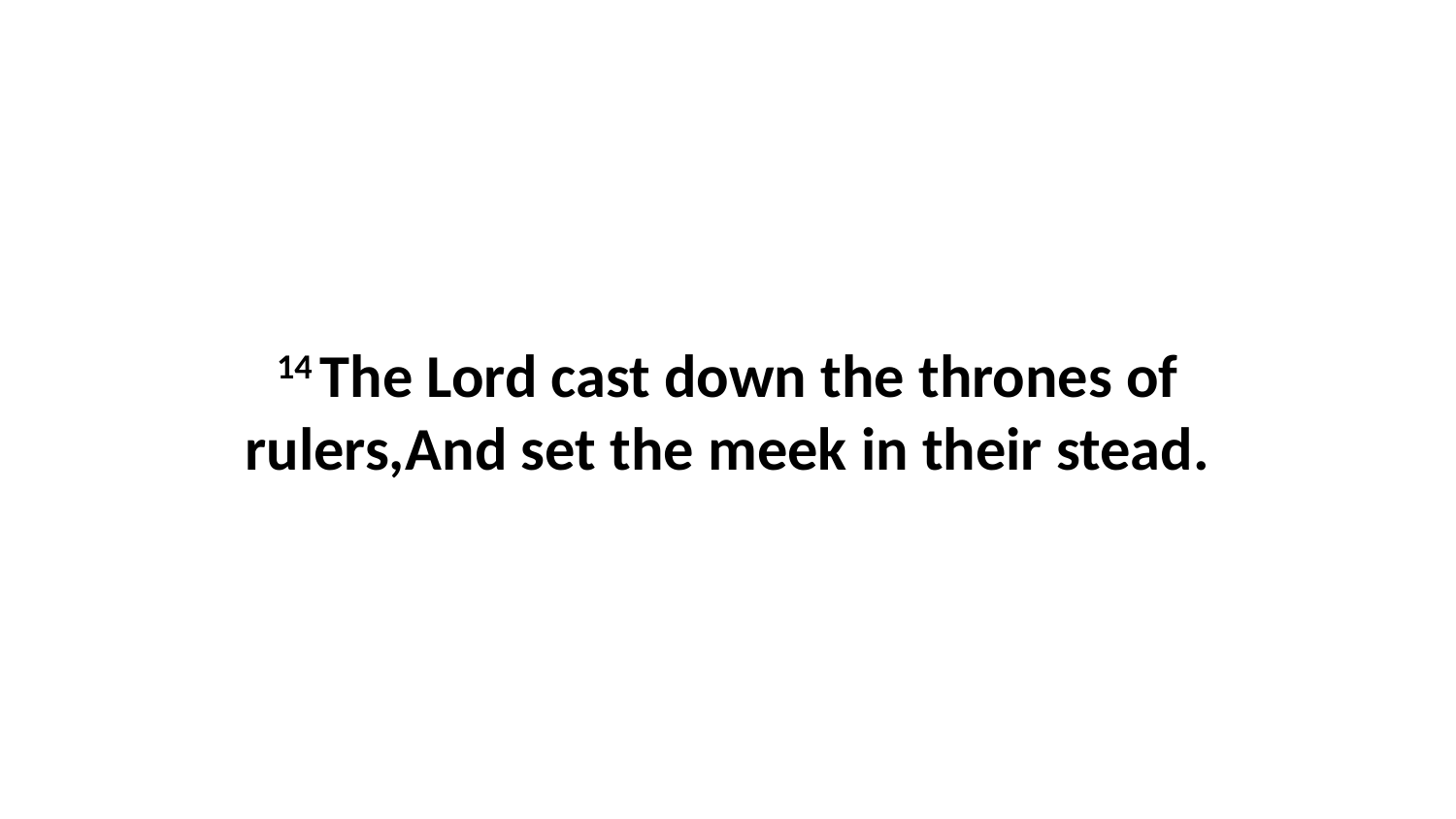

14 The Lord cast down the thrones of rulers,And set the meek in their stead.